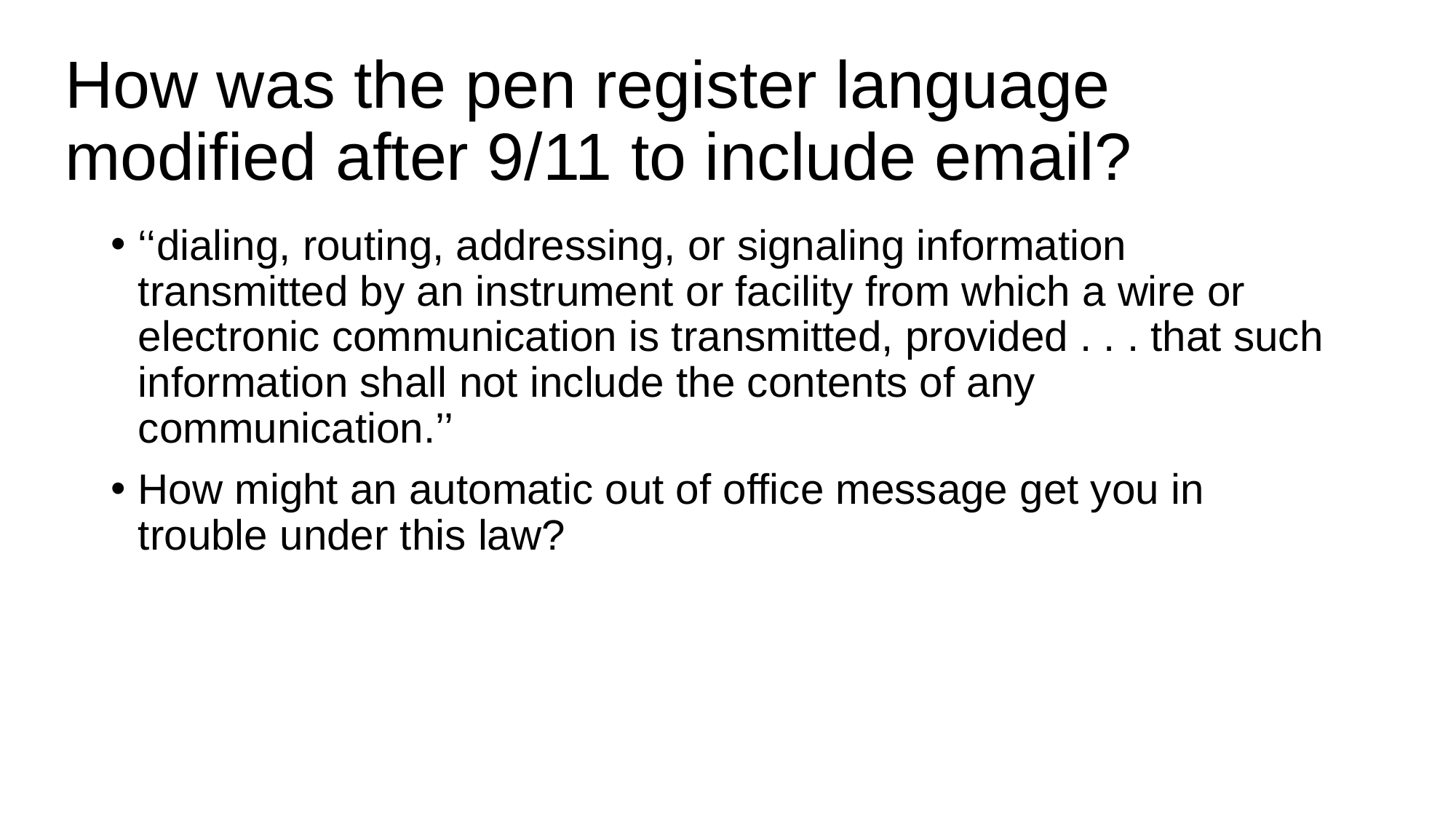

# How was the pen register language modified after 9/11 to include email?
‘‘dialing, routing, addressing, or signaling information transmitted by an instrument or facility from which a wire or electronic communication is transmitted, provided . . . that such information shall not include the contents of any communication.’’
How might an automatic out of office message get you in trouble under this law?